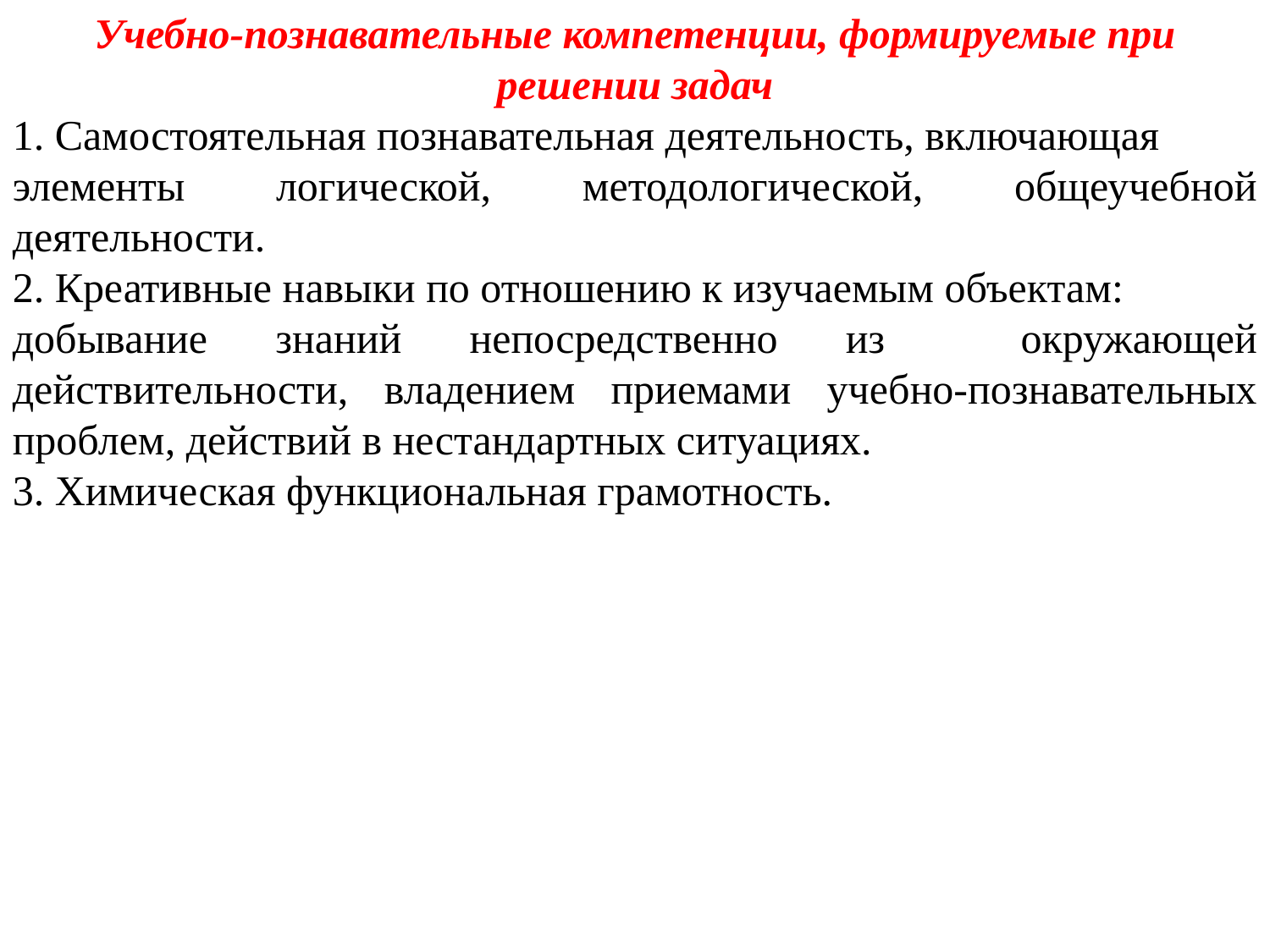

Учебно-познавательные компетенции, формируемые при решении задач
1. Самостоятельная познавательная деятельность, включающая
элементы логической, методологической, общеучебной деятельности.
2. Креативные навыки по отношению к изучаемым объектам:
добывание знаний непосредственно из  окружающей действительности, владением приемами учебно-познавательных проблем, действий в нестандартных ситуациях.
3. Химическая функциональная грамотность.